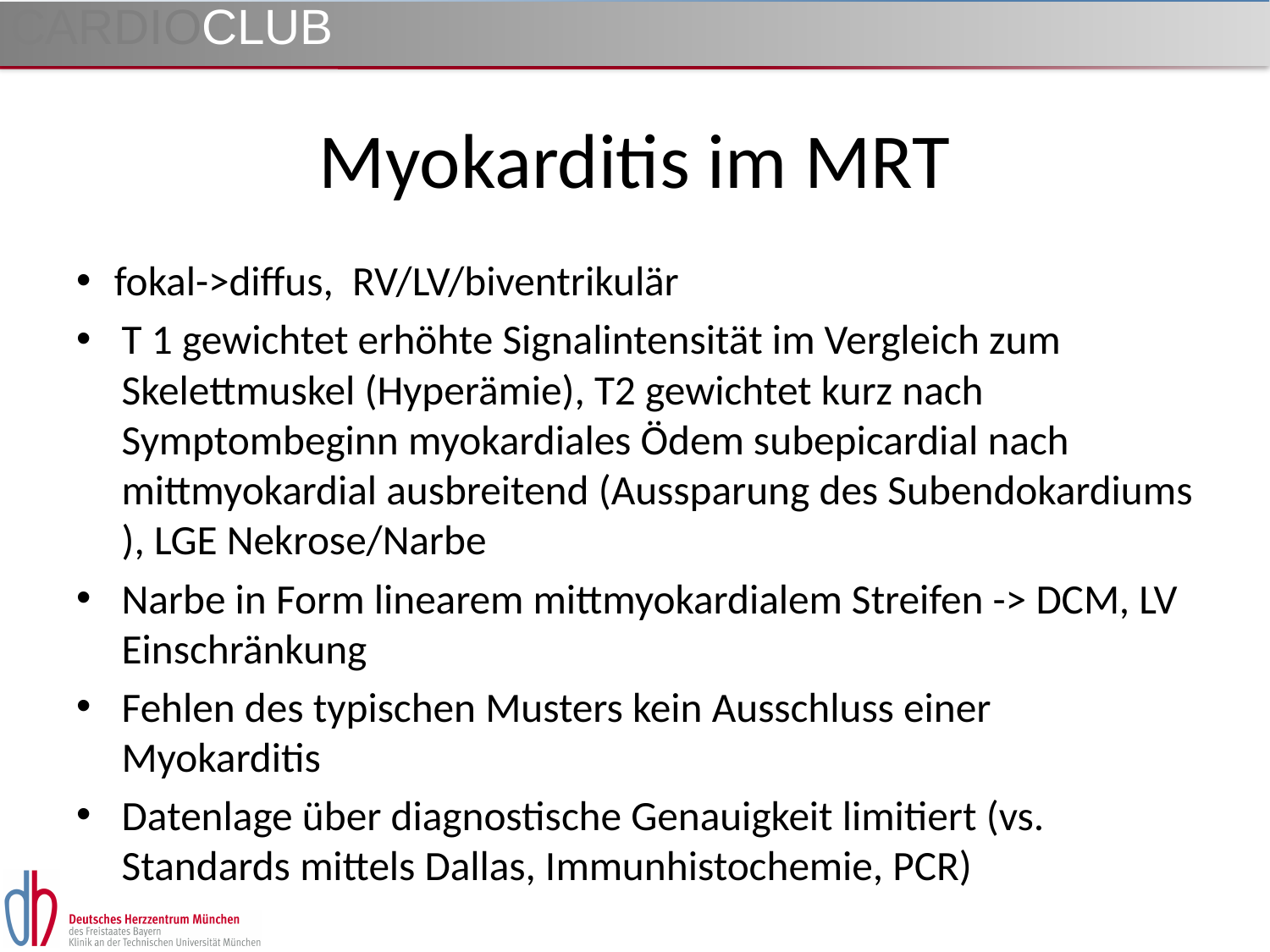

# Myokarditis im MRT
fokal->diffus,  RV/LV/biventrikulär
T 1 gewichtet erhöhte Signalintensität im Vergleich zum Skelettmuskel (Hyperämie), T2 gewichtet kurz nach Symptombeginn myokardiales Ödem subepicardial nach mittmyokardial ausbreitend (Aussparung des Subendokardiums ), LGE Nekrose/Narbe
Narbe in Form linearem mittmyokardialem Streifen -> DCM, LV Einschränkung
Fehlen des typischen Musters kein Ausschluss einer Myokarditis
Datenlage über diagnostische Genauigkeit limitiert (vs. Standards mittels Dallas, Immunhistochemie, PCR)